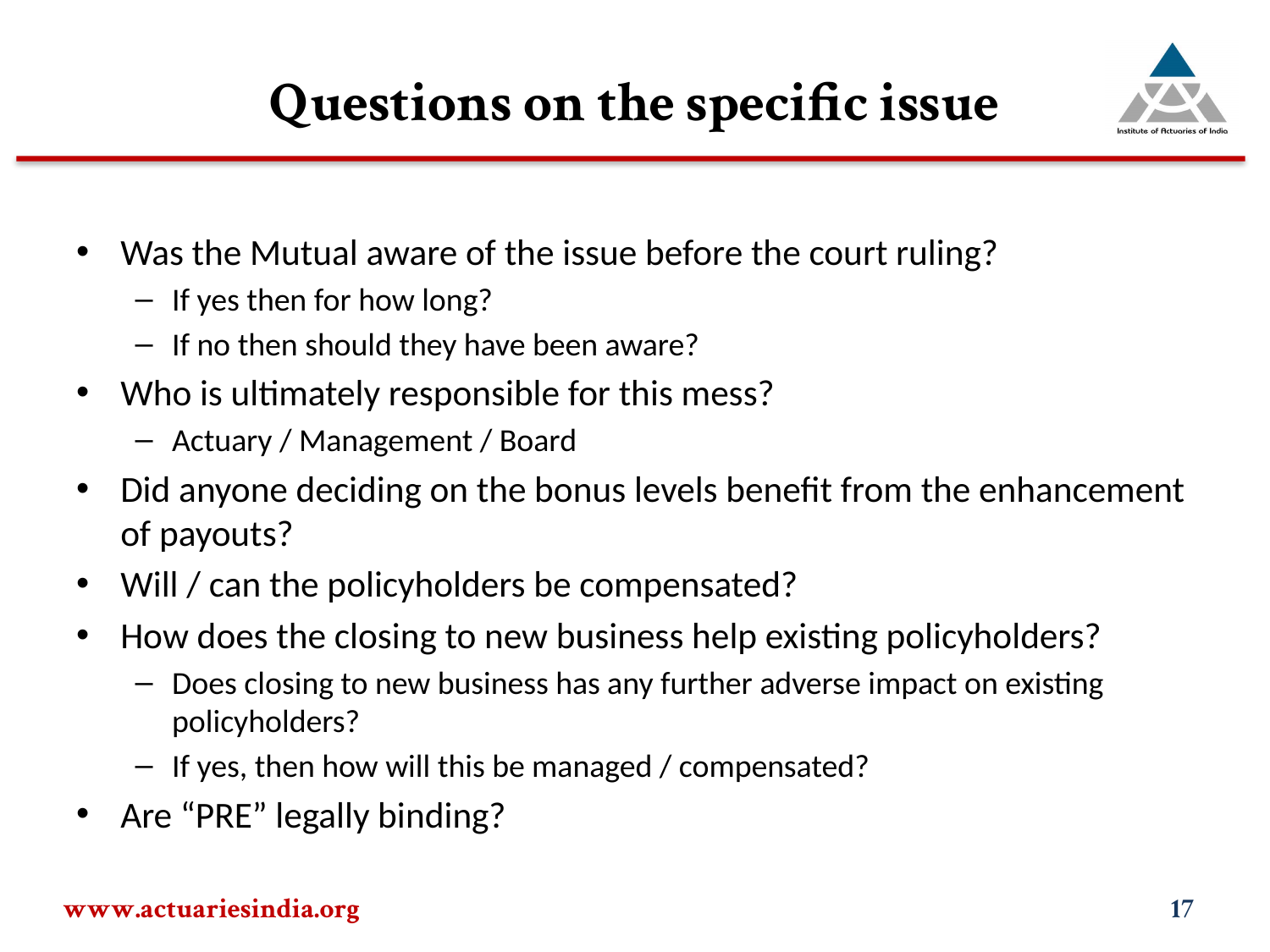

# Questions on the specific issue
Was the Mutual aware of the issue before the court ruling?
If yes then for how long?
If no then should they have been aware?
Who is ultimately responsible for this mess?
Actuary / Management / Board
Did anyone deciding on the bonus levels benefit from the enhancement of payouts?
Will / can the policyholders be compensated?
How does the closing to new business help existing policyholders?
Does closing to new business has any further adverse impact on existing policyholders?
If yes, then how will this be managed / compensated?
Are “PRE” legally binding?

www.actuariesindia.org
17